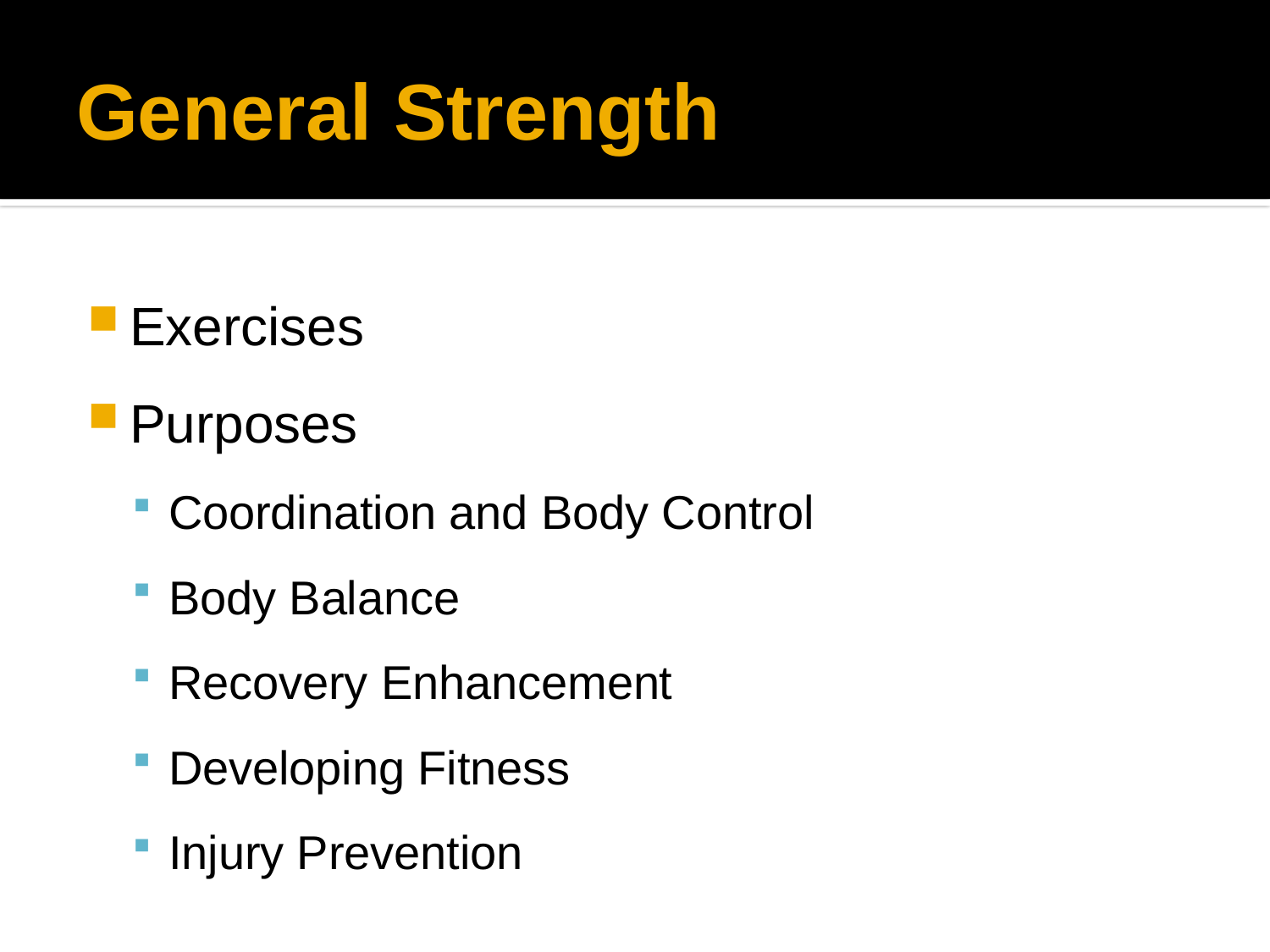

# General Strength
Exercises
Purposes
Coordination and Body Control
Body Balance
Recovery Enhancement
Developing Fitness
Injury Prevention